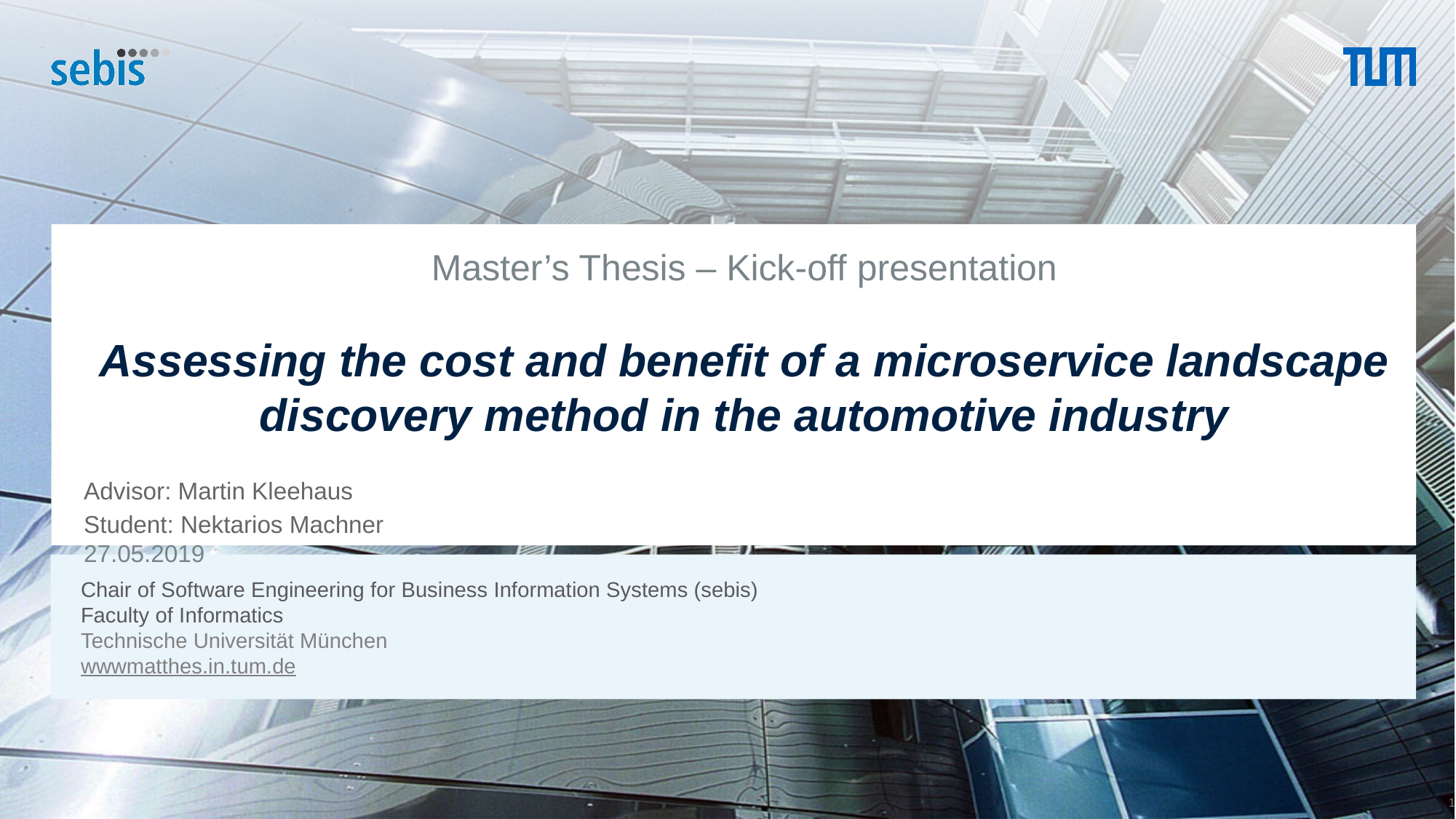

# Master’s Thesis – Kick-off presentation Assessing the cost and benefit of a microservice landscape discovery method in the automotive industry
Advisor: Martin Kleehaus
Student: Nektarios Machner									  27.05.2019
1